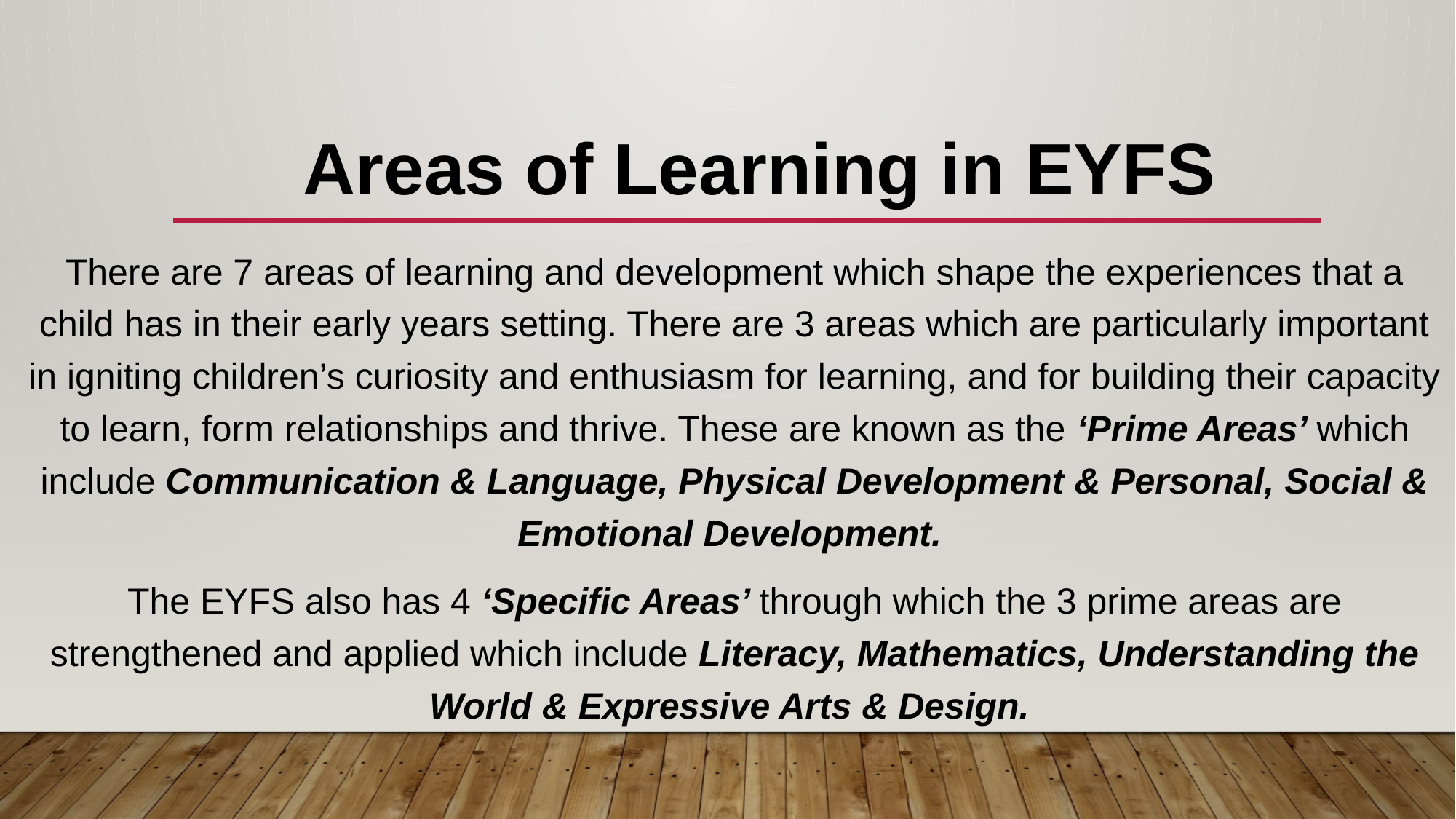

Areas of Learning in EYFS
There are 7 areas of learning and development which shape the experiences that a child has in their early years setting. There are 3 areas which are particularly important in igniting children’s curiosity and enthusiasm for learning, and for building their capacity to learn, form relationships and thrive. These are known as the ‘Prime Areas’ which include Communication & Language, Physical Development & Personal, Social & Emotional Development.
The EYFS also has 4 ‘Specific Areas’ through which the 3 prime areas are strengthened and applied which include Literacy, Mathematics, Understanding the World & Expressive Arts & Design.